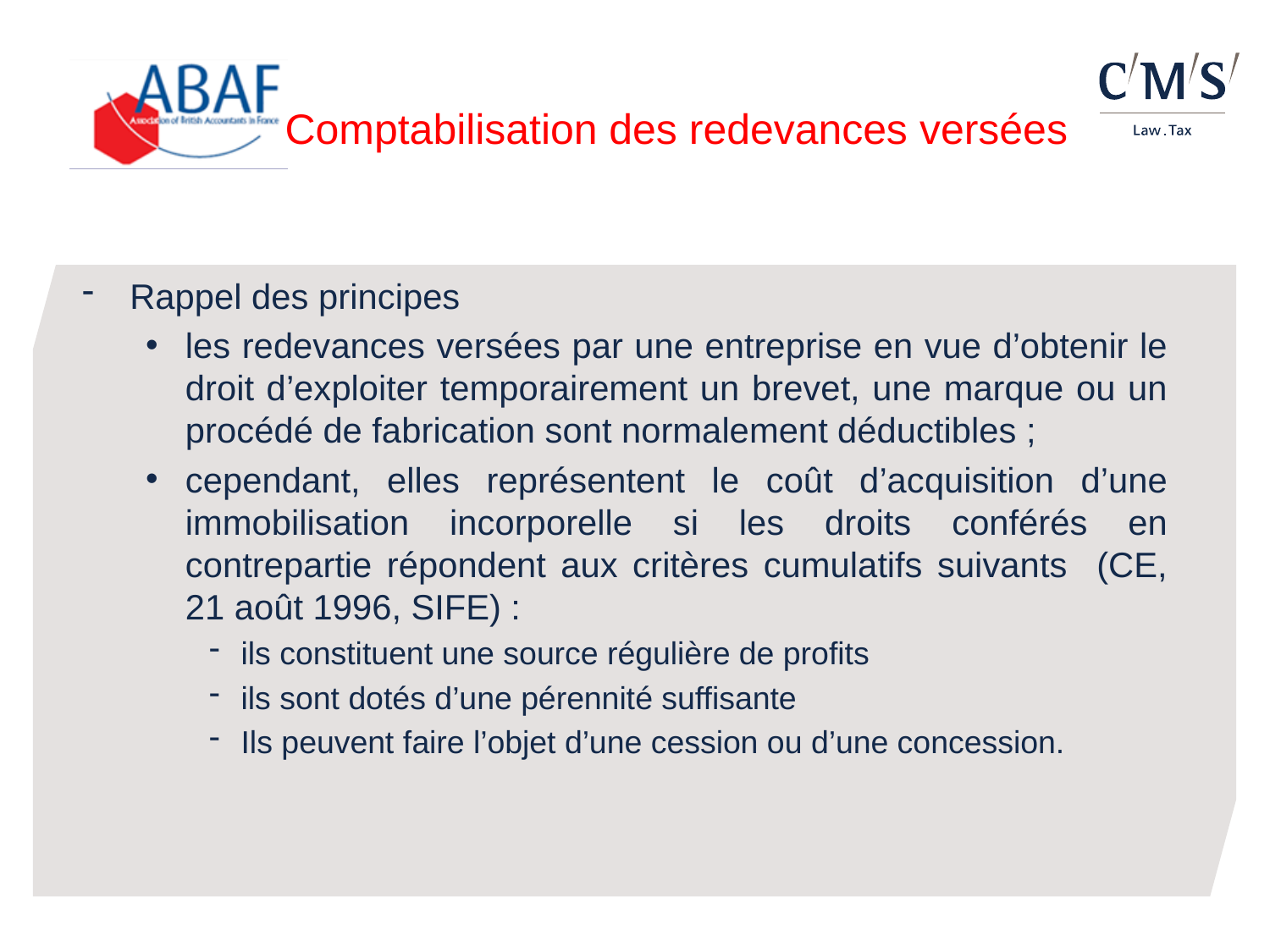

# Comptabilisation des redevances versées
Rappel des principes
les redevances versées par une entreprise en vue d’obtenir le droit d’exploiter temporairement un brevet, une marque ou un procédé de fabrication sont normalement déductibles ;
cependant, elles représentent le coût d’acquisition d’une immobilisation incorporelle si les droits conférés en contrepartie répondent aux critères cumulatifs suivants  (CE, 21 août 1996, SIFE) :
ils constituent une source régulière de profits
ils sont dotés d’une pérennité suffisante
Ils peuvent faire l’objet d’une cession ou d’une concession.